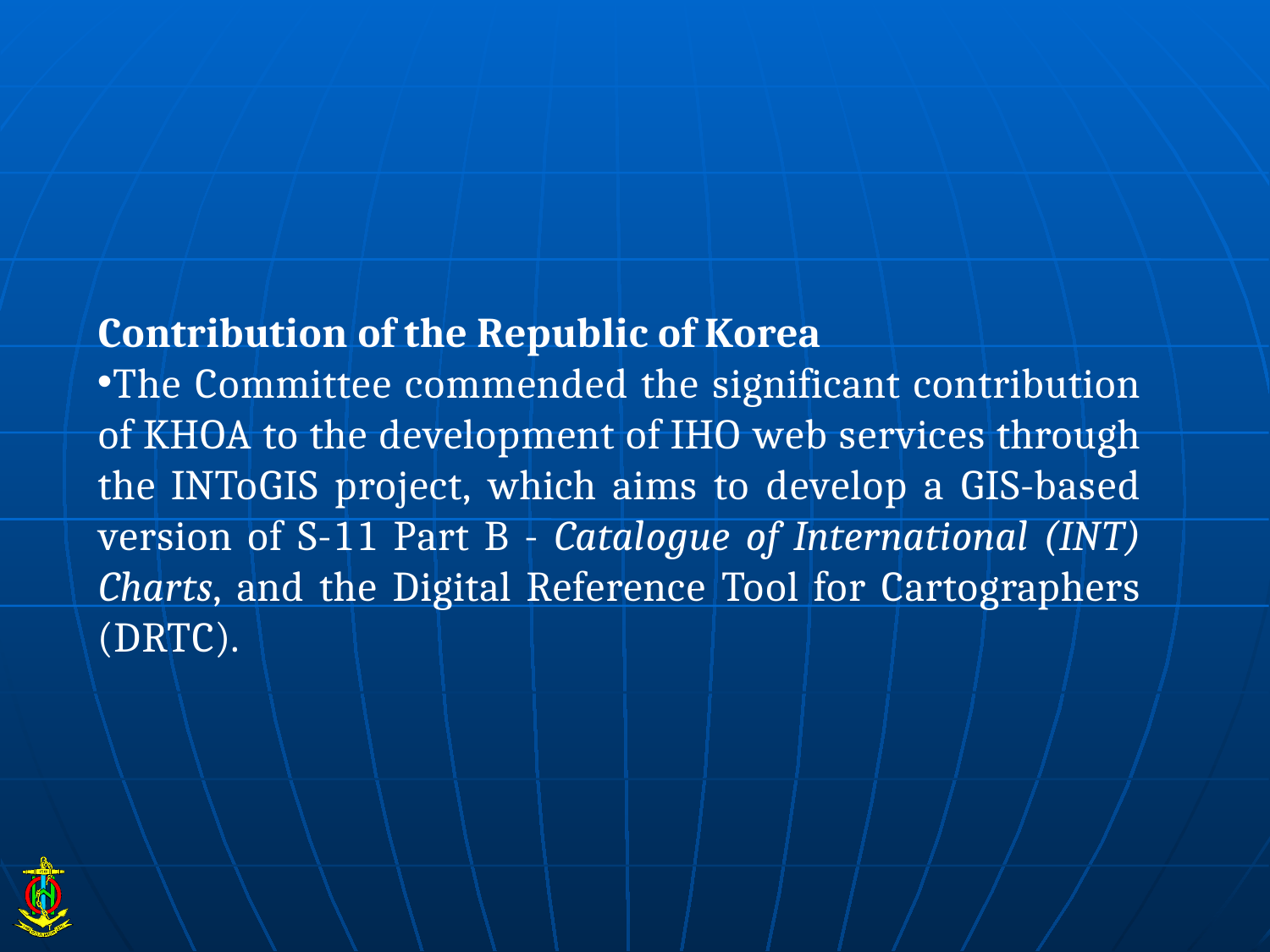

Contribution of the Republic of Korea
The Committee commended the significant contribution of KHOA to the development of IHO web services through the INToGIS project, which aims to develop a GIS-based version of S-11 Part B - Catalogue of International (INT) Charts, and the Digital Reference Tool for Cartographers (DRTC).